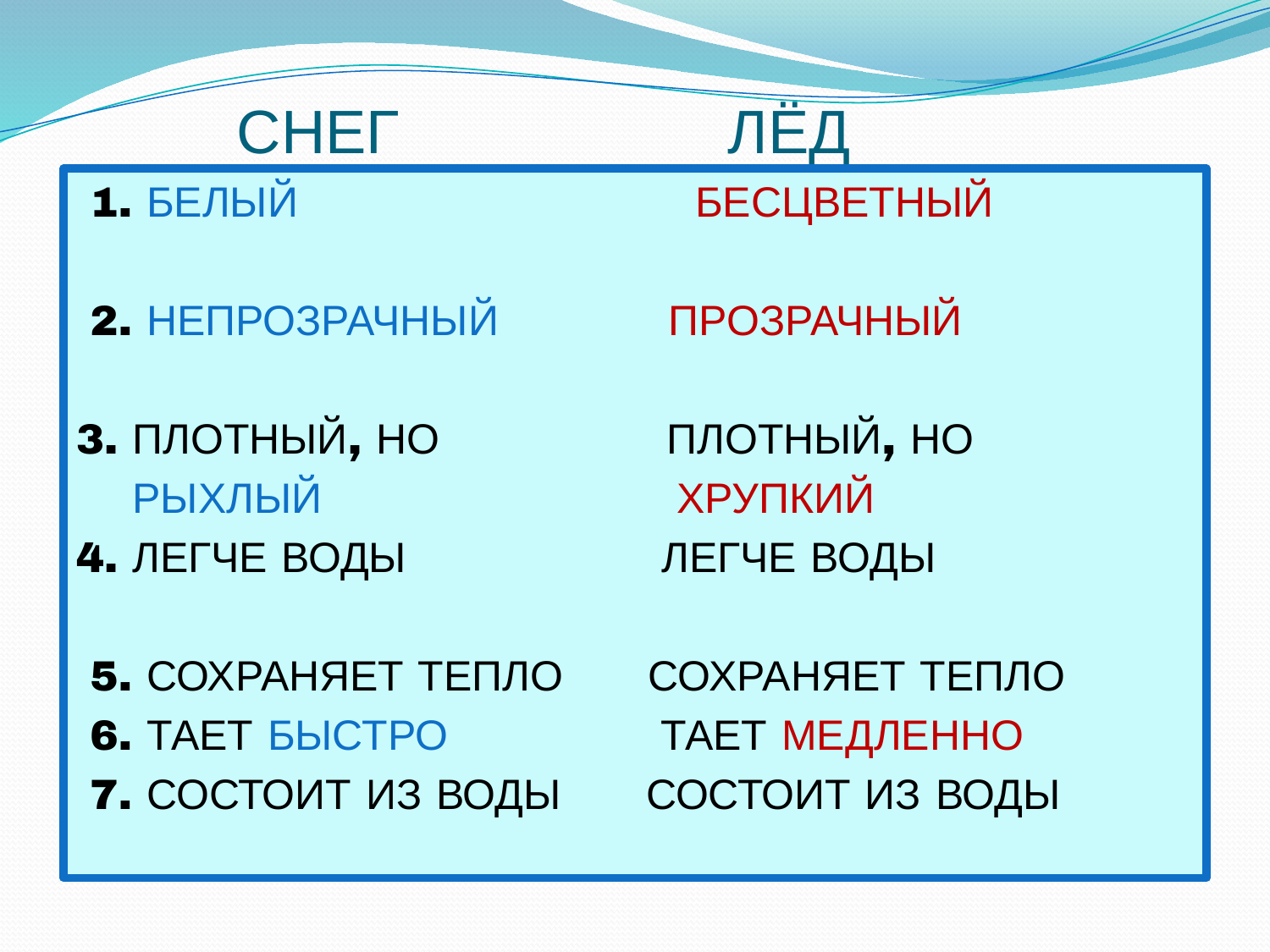

# СНЕГ                ЛЁД
 1. БЕЛЫЙ                            БЕСЦВЕТНЫЙ

 2. НЕПРОЗРАЧНЫЙ            ПРОЗРАЧНЫЙ

3. ПЛОТНЫЙ, НО                ПЛОТНЫЙ, НО
    РЫХЛЫЙ                         ХРУПКИЙ
4. ЛЕГЧЕ ВОДЫ                  ЛЕГЧЕ ВОДЫ

 5. СОХРАНЯЕТ ТЕПЛО      СОХРАНЯЕТ ТЕПЛО
 6. ТАЕТ БЫСТРО               ТАЕТ МЕДЛЕННО
 7. СОСТОИТ ИЗ ВОДЫ      СОСТОИТ ИЗ ВОДЫ